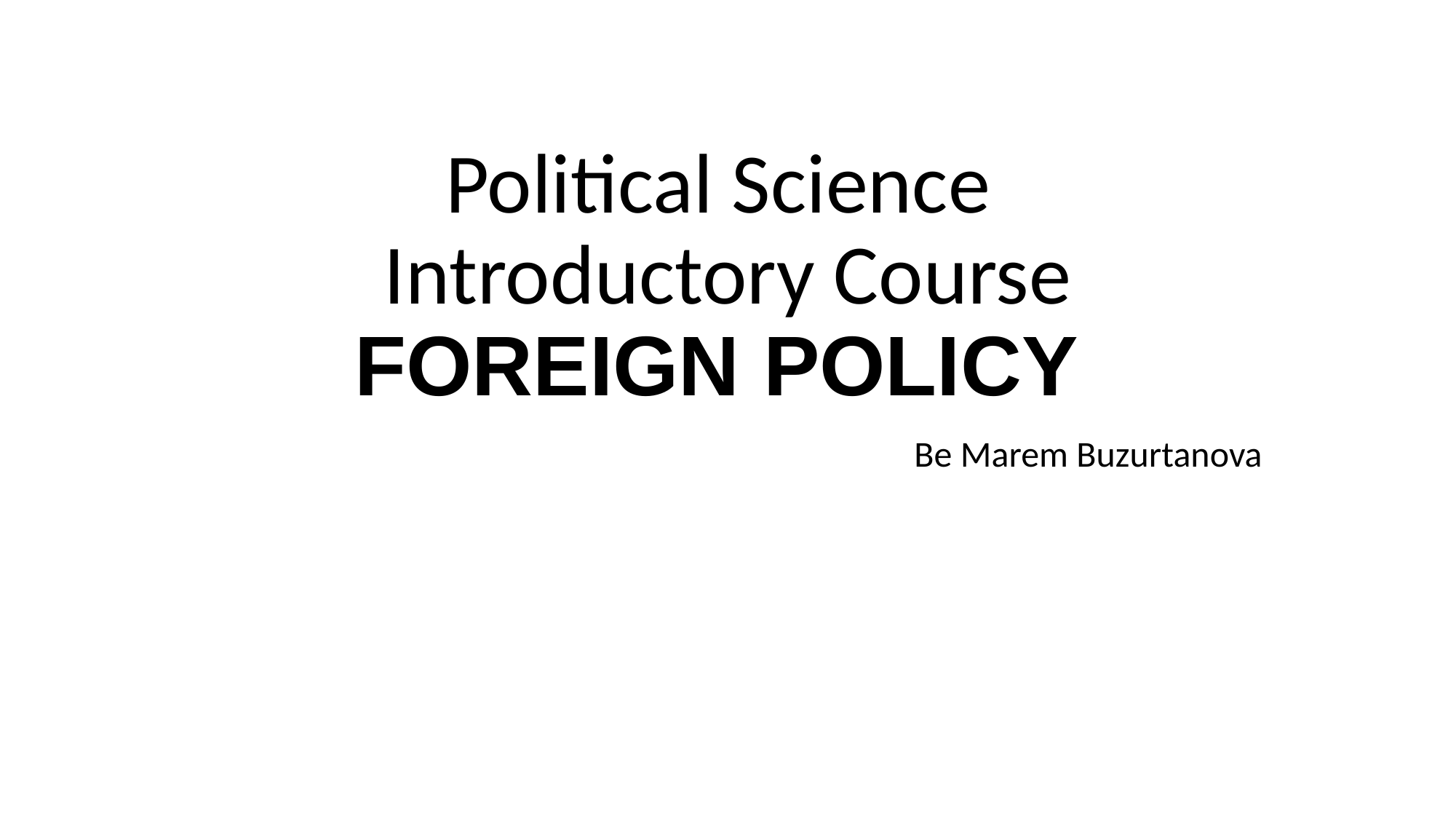

# Political Science Introductory Course foreign policy
Be Marem Buzurtanova